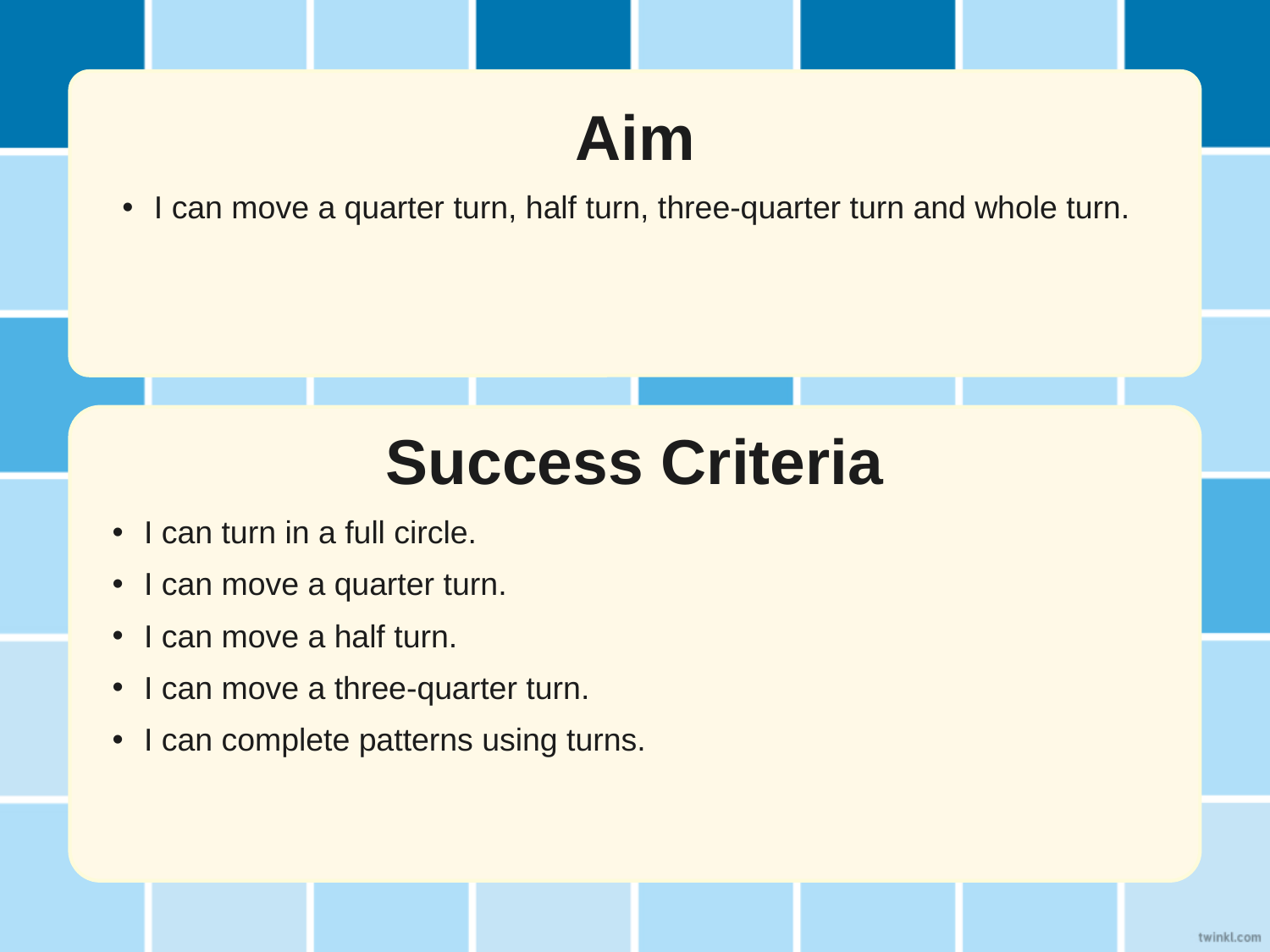

Aim
I can move a quarter turn, half turn, three-quarter turn and whole turn.

Success Criteria
I can turn in a full circle.
I can move a quarter turn.
I can move a half turn.
I can move a three-quarter turn.
I can complete patterns using turns.